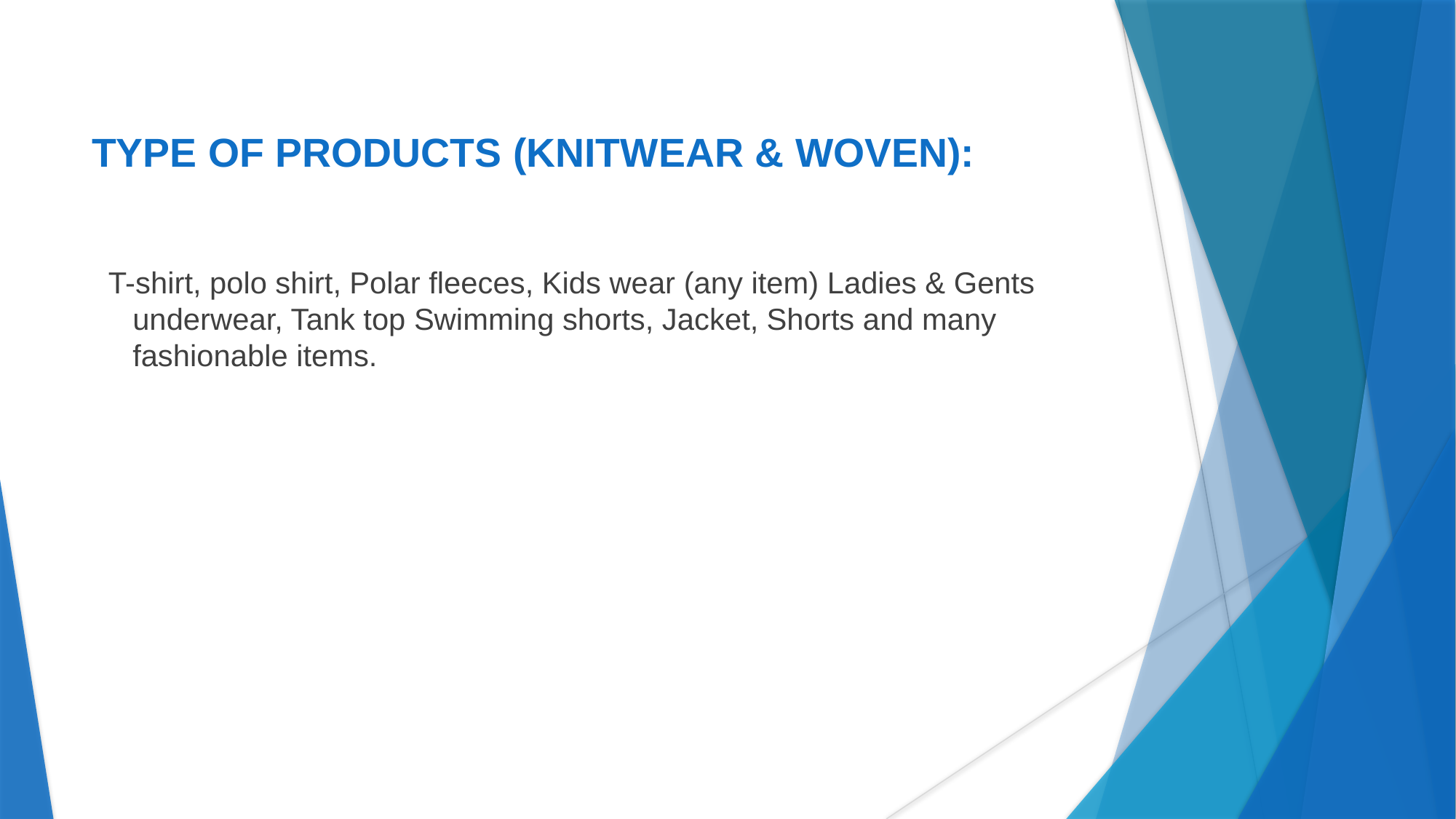

# TYPE OF PRODUCTS (KNITWEAR & WOVEN):
  T-shirt, polo shirt, Polar fleeces, Kids wear (any item) Ladies & Gents underwear, Tank top Swimming shorts, Jacket, Shorts and many fashionable items.